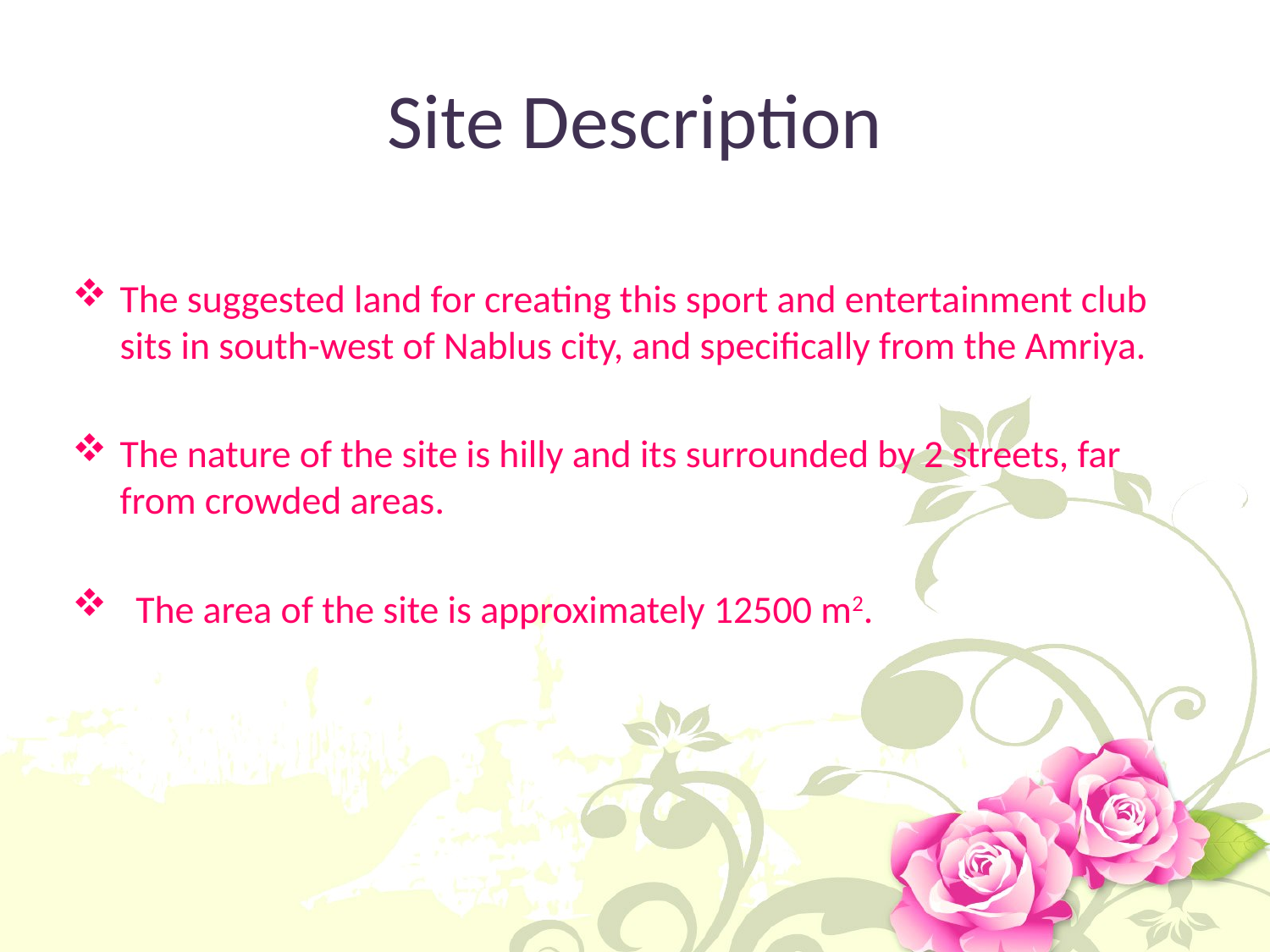

# Site Description
The suggested land for creating this sport and entertainment club sits in south-west of Nablus city, and specifically from the Amriya.

The nature of the site is hilly and its surrounded by 2 streets, far from crowded areas.

The area of the site is approximately 12500 m2.